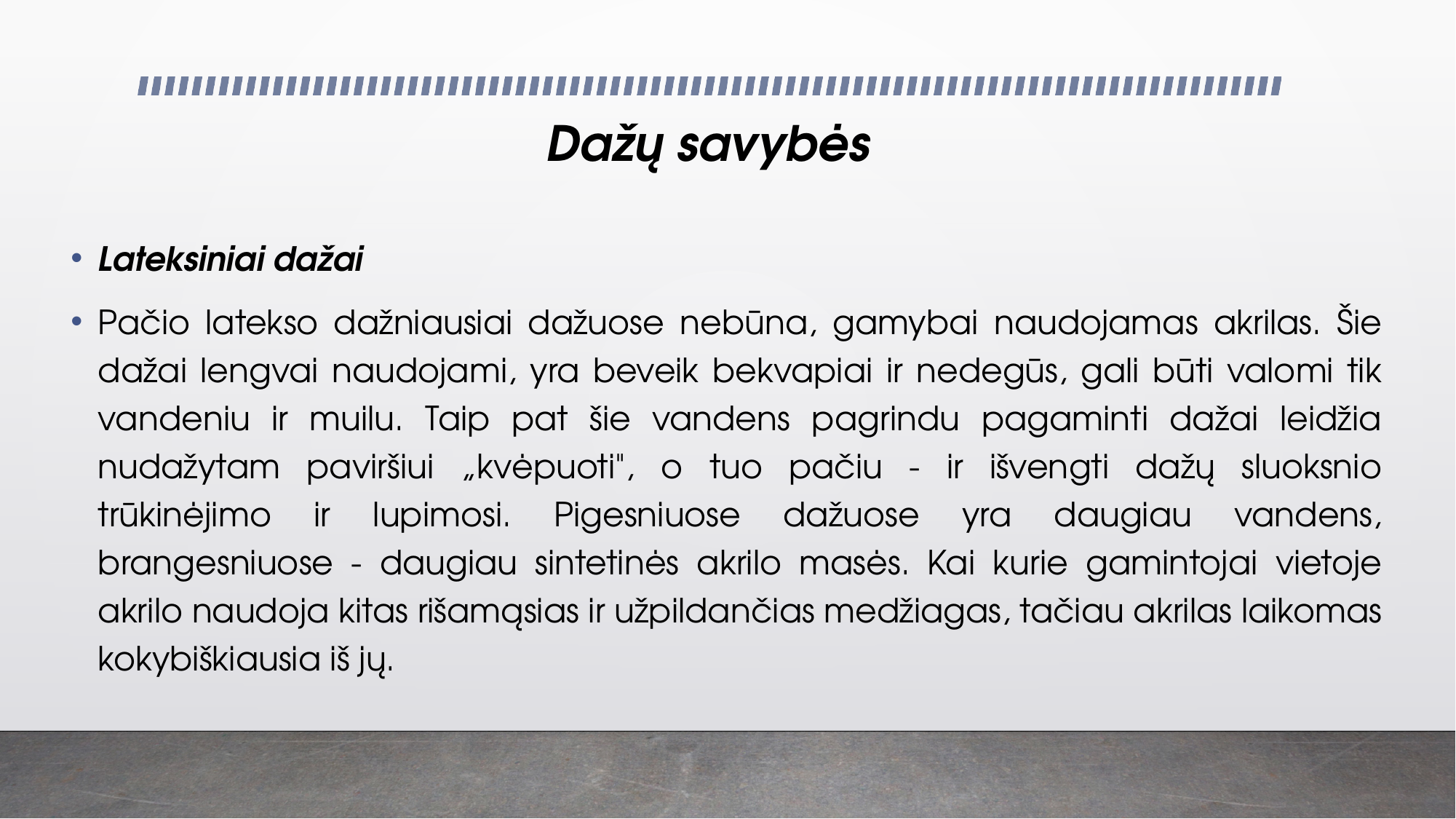

# Dažų savybės
Lateksiniai dažai
Pačio latekso dažniausiai dažuose nebūna, gamybai naudojamas akrilas. Šie dažai lengvai naudojami, yra beveik bekvapiai ir nedegūs, gali būti valomi tik vandeniu ir muilu. Taip pat šie vandens pagrindu pagaminti dažai leidžia nudažytam paviršiui „kvėpuoti", o tuo pačiu - ir išvengti dažų sluoksnio trūkinėjimo ir lupimosi. Pigesniuose dažuose yra daugiau vandens, brangesniuose - daugiau sintetinės akrilo masės. Kai kurie gamintojai vietoje akrilo naudoja kitas rišamąsias ir užpildančias medžiagas, tačiau akrilas laikomas kokybiškiausia iš jų.